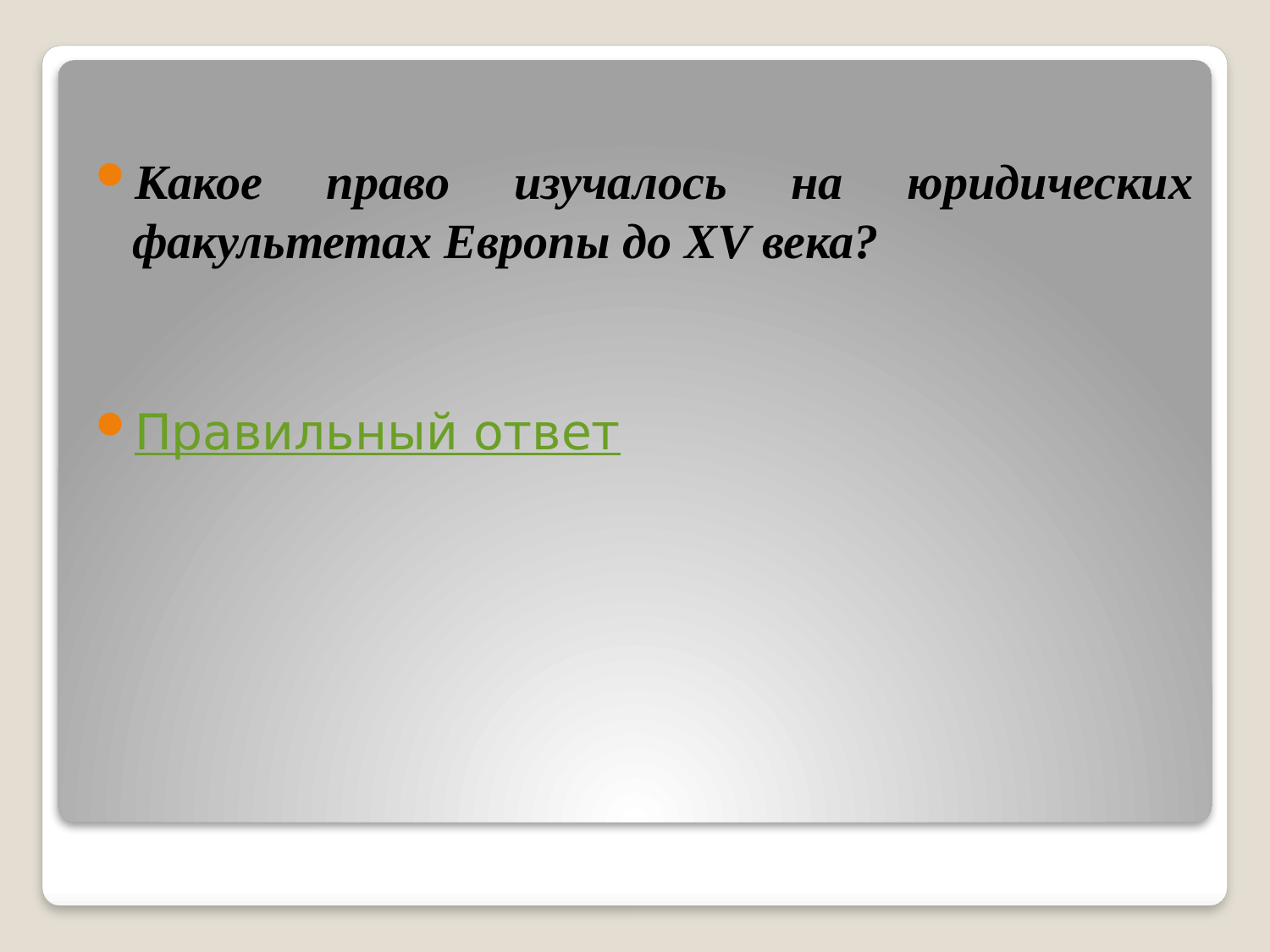

Какое право изучалось на юридических факультетах Европы до XV века?

Правильный ответ